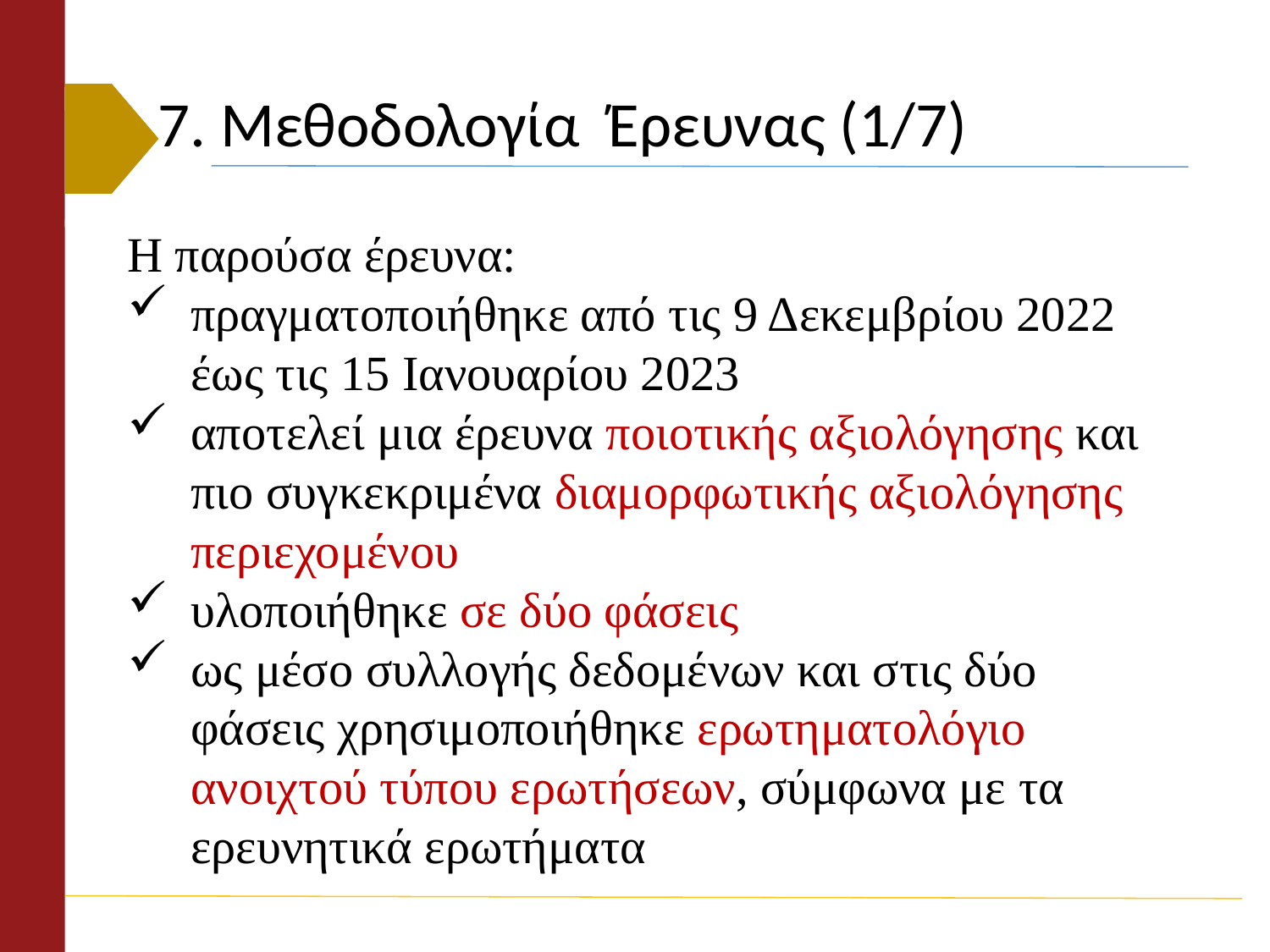

# 7. Μεθοδολογία  Έρευνας (1/7)
Η παρούσα έρευνα:
πραγματοποιήθηκε από τις 9 Δεκεμβρίου 2022 έως τις 15 Ιανουαρίου 2023
αποτελεί μια έρευνα ποιοτικής αξιολόγησης και πιο συγκεκριμένα διαμορφωτικής αξιολόγησης περιεχομένου
υλοποιήθηκε σε δύο φάσεις
ως μέσο συλλογής δεδομένων και στις δύο φάσεις χρησιμοποιήθηκε ερωτηματολόγιο ανοιχτού τύπου ερωτήσεων, σύμφωνα με τα ερευνητικά ερωτήματα